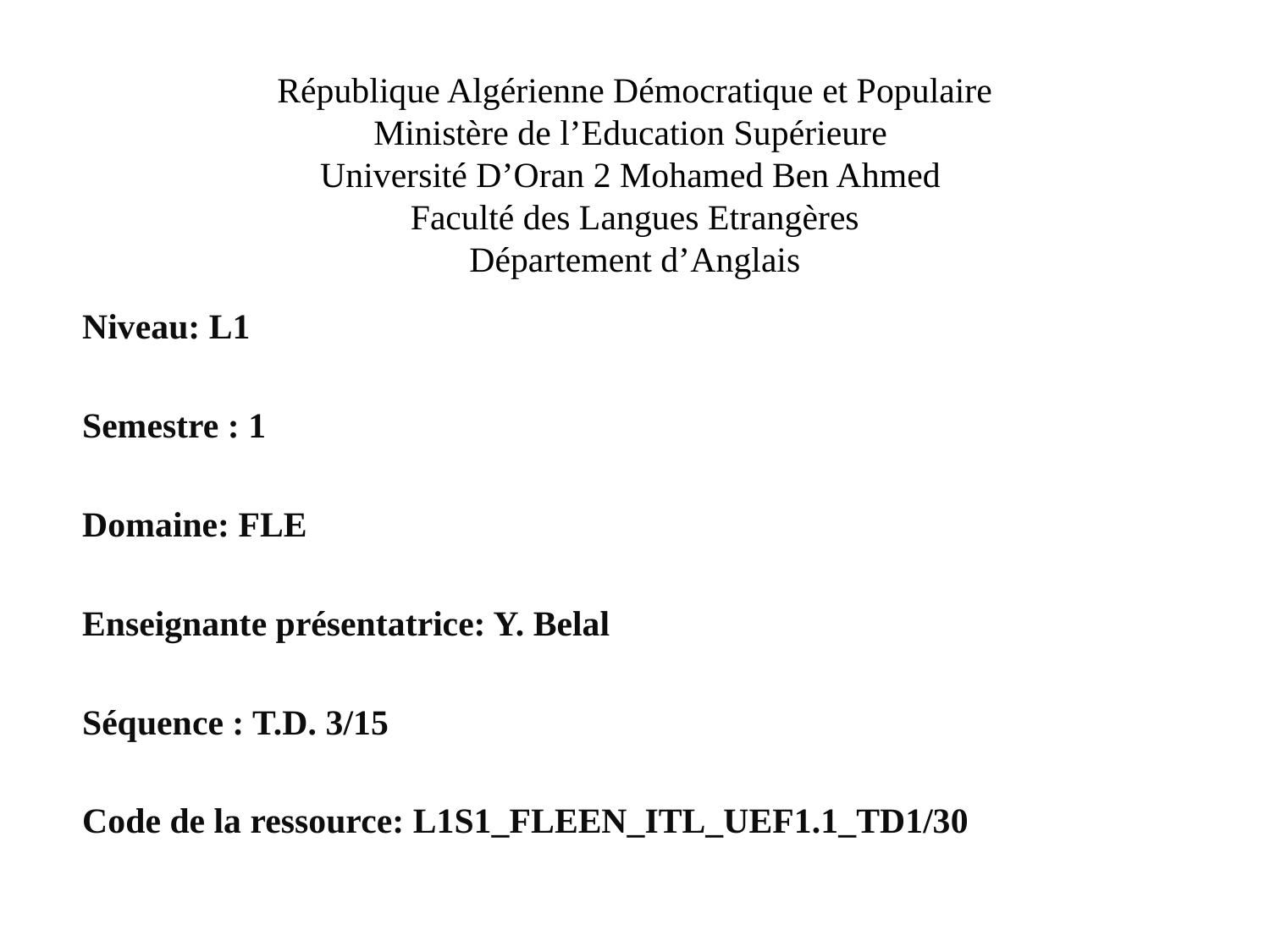

# République Algérienne Démocratique et Populaire Ministère de l’Education Supérieure Université D’Oran 2 Mohamed Ben Ahmed Faculté des Langues Etrangères Département d’Anglais
Niveau: L1

Semestre : 1

Domaine: FLE

Enseignante présentatrice: Y. Belal

Séquence : T.D. 3/15

Code de la ressource: L1S1_FLEEN_ITL_UEF1.1_TD1/30